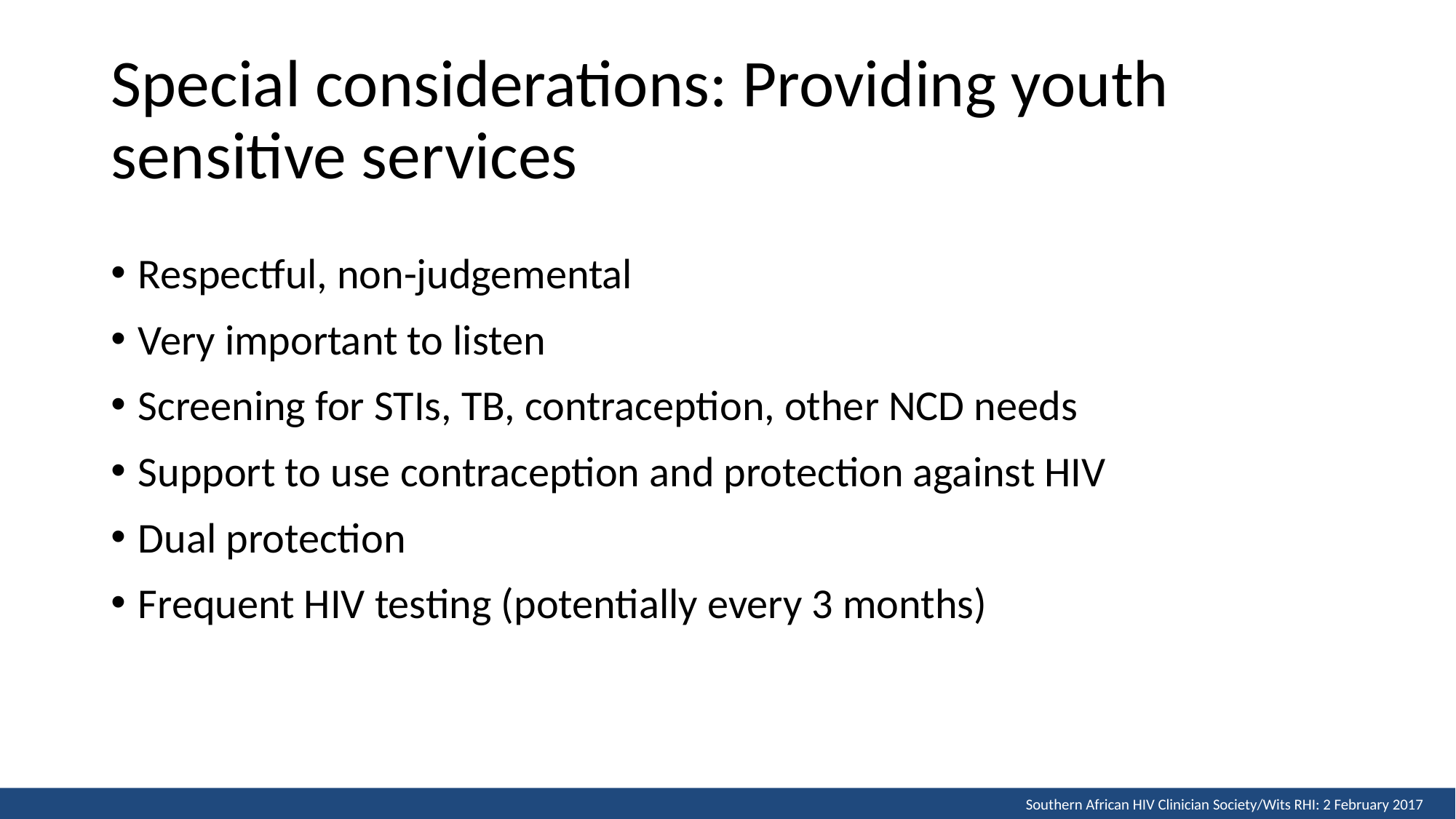

# Special considerations: Providing youth sensitive services
Respectful, non-judgemental
Very important to listen
Screening for STIs, TB, contraception, other NCD needs
Support to use contraception and protection against HIV
Dual protection
Frequent HIV testing (potentially every 3 months)